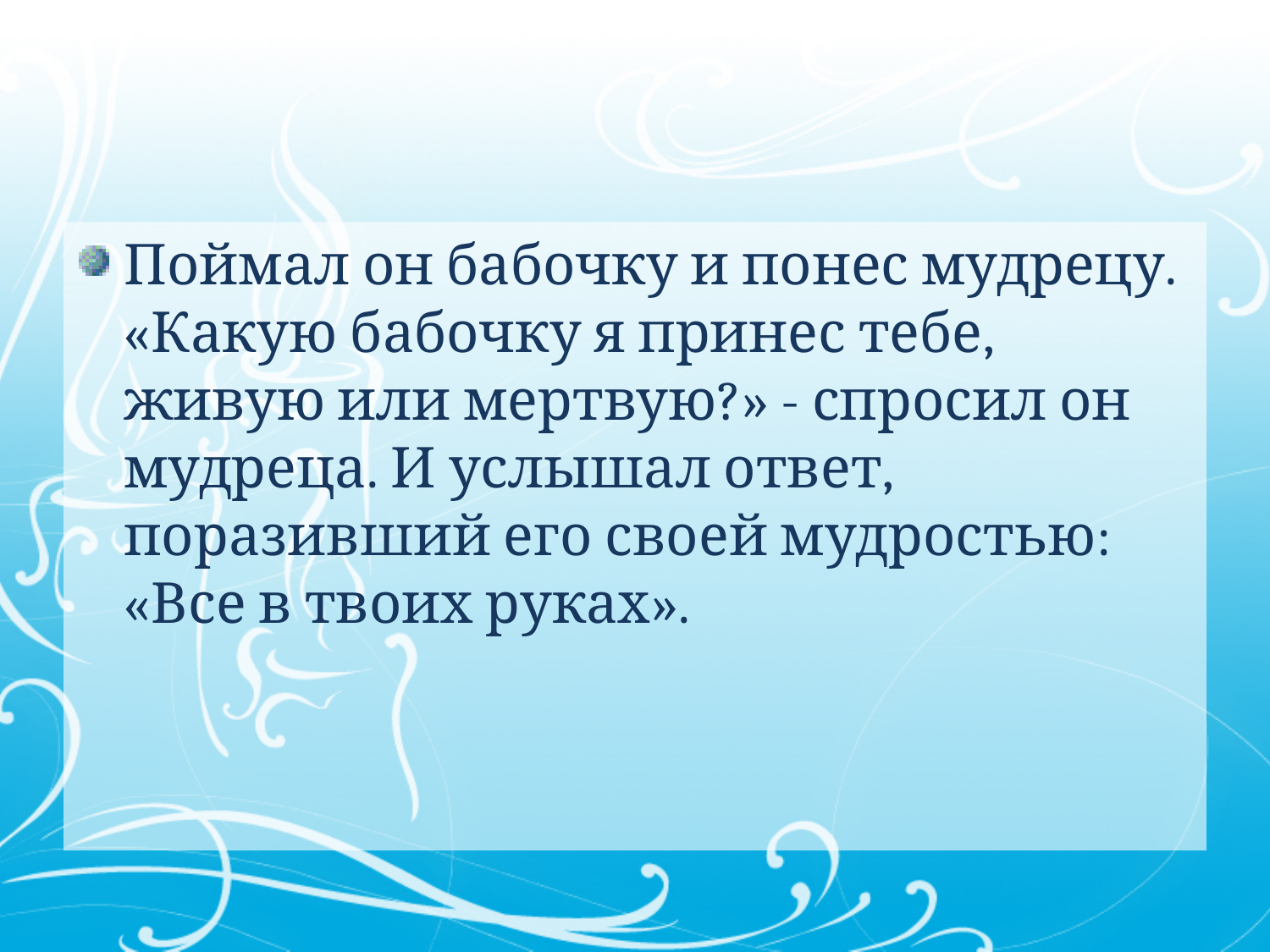

#
Поймал он бабочку и понес мудрецу. «Какую бабочку я принес тебе, живую или мертвую?» - спросил он мудреца. И услышал ответ, поразивший его своей мудростью: «Все в твоих руках».